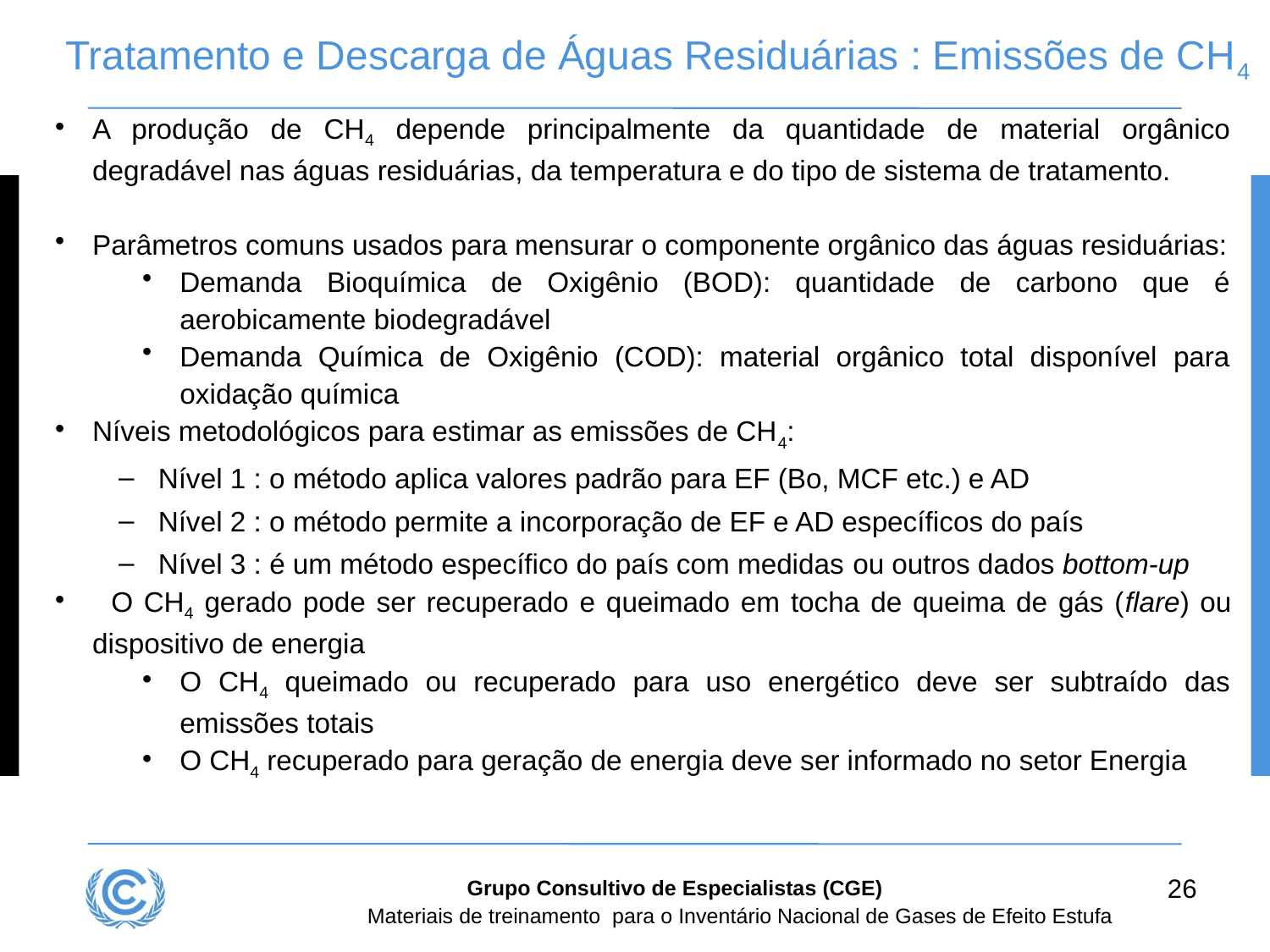

# Tratamento e Descarga de Águas Residuárias : Emissões de CH4
A produção de CH4 depende principalmente da quantidade de material orgânico degradável nas águas residuárias, da temperatura e do tipo de sistema de tratamento.

Parâmetros comuns usados para mensurar o componente orgânico das águas residuárias:
Demanda Bioquímica de Oxigênio (BOD): quantidade de carbono que é aerobicamente biodegradável
Demanda Química de Oxigênio (COD): material orgânico total disponível para oxidação química
Níveis metodológicos para estimar as emissões de CH4:
Nível 1 : o método aplica valores padrão para EF (Bo, MCF etc.) e AD
Nível 2 : o método permite a incorporação de EF e AD específicos do país
Nível 3 : é um método específico do país com medidas ou outros dados bottom-up
  O CH4 gerado pode ser recuperado e queimado em tocha de queima de gás (flare) ou dispositivo de energia
O CH4 queimado ou recuperado para uso energético deve ser subtraído das emissões totais
O CH4 recuperado para geração de energia deve ser informado no setor Energia
26
Grupo Consultivo de Especialistas (CGE)
Materiais de treinamento  para o Inventário Nacional de Gases de Efeito Estufa